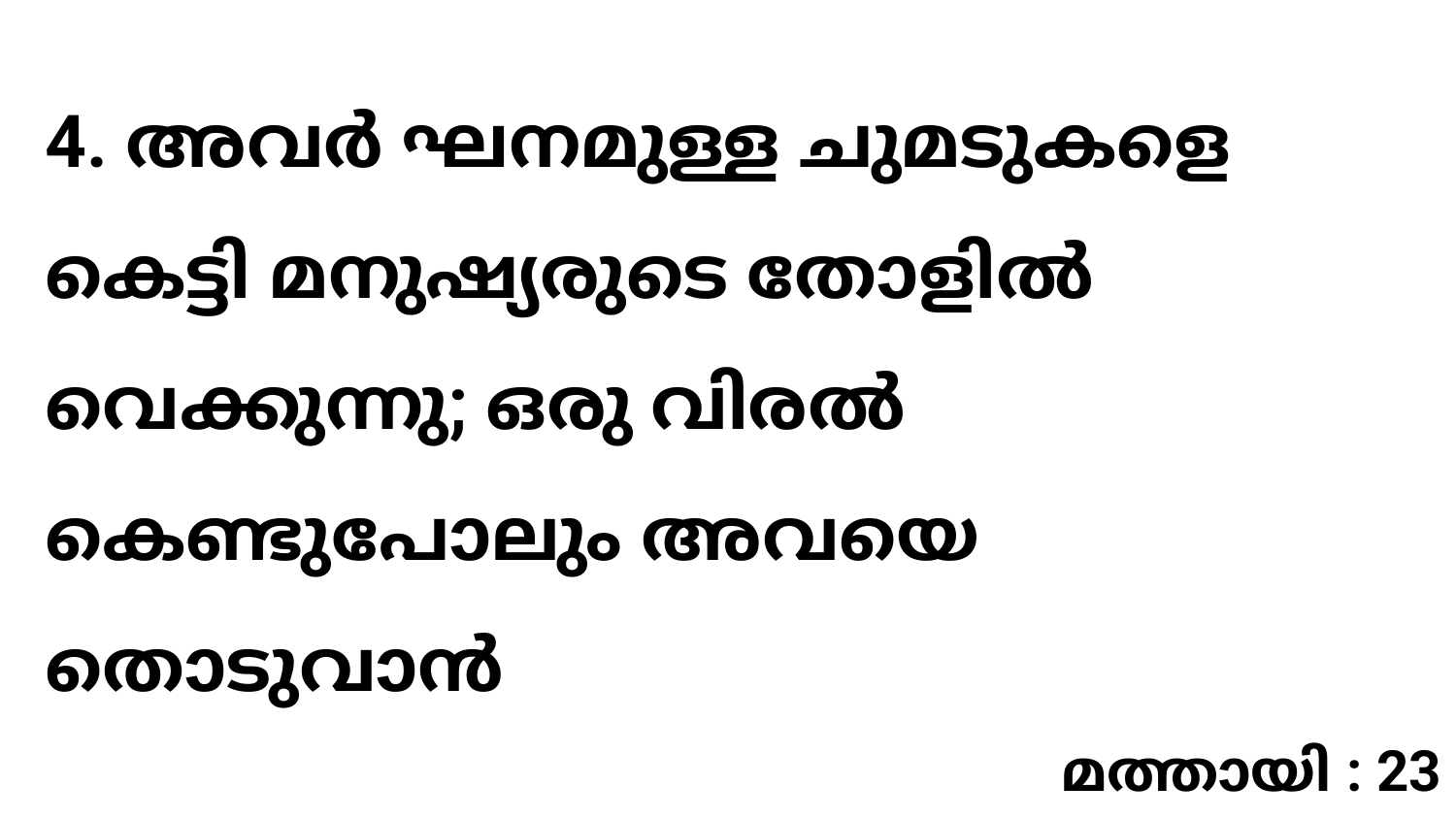

4. അവർ ഘനമുള്ള ചുമടുകളെ കെട്ടി മനുഷ്യരുടെ തോളിൽ വെക്കുന്നു; ഒരു വിരൽ കെണ്ടുപോലും അവയെ തൊടുവാൻ
മത്തായി : 23